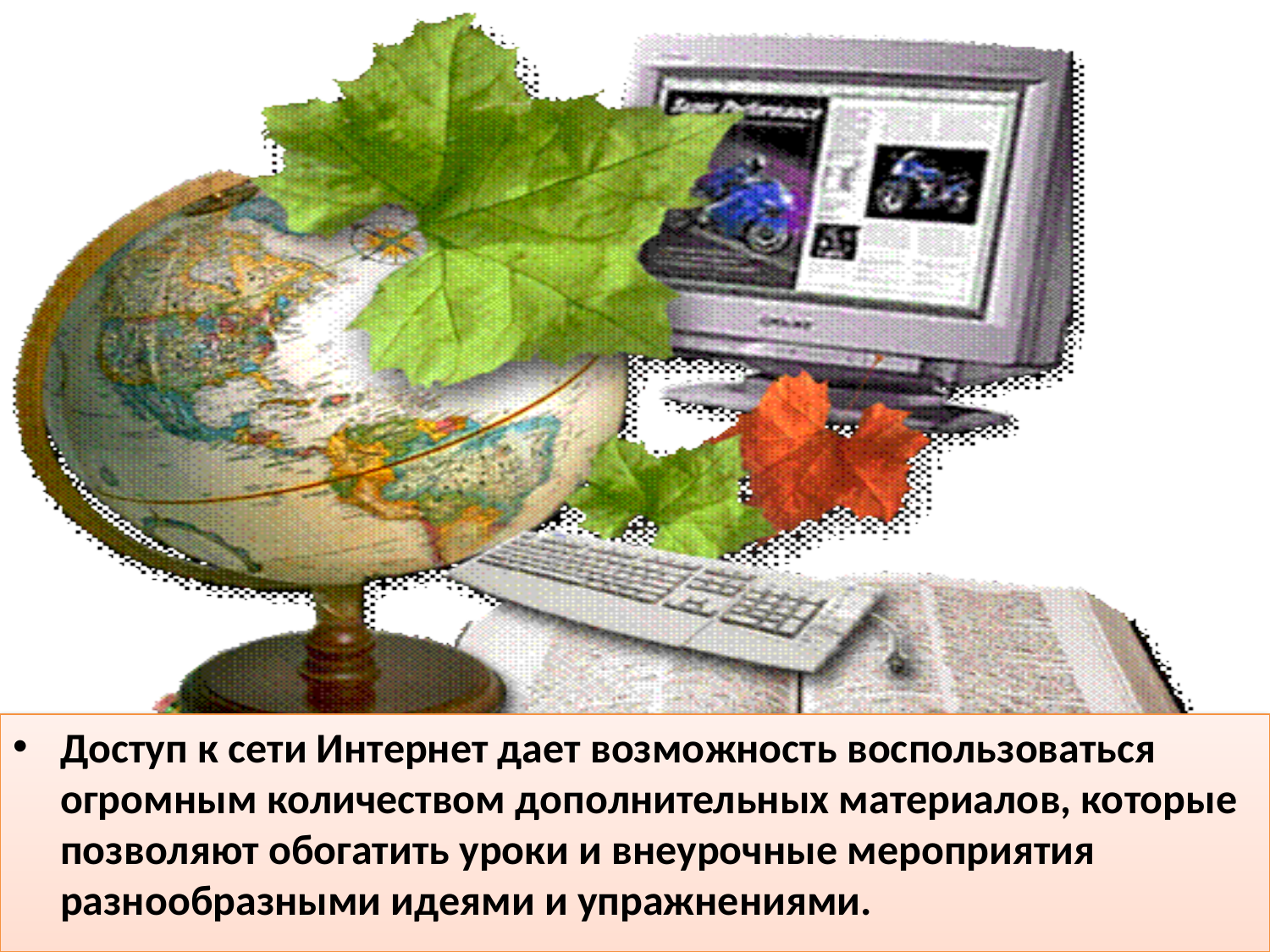

#
Доступ к сети Интернет дает возможность воспользоваться огромным количеством дополнительных материалов, которые позволяют обогатить уроки и внеурочные мероприятия разнообразными идеями и упражнениями.